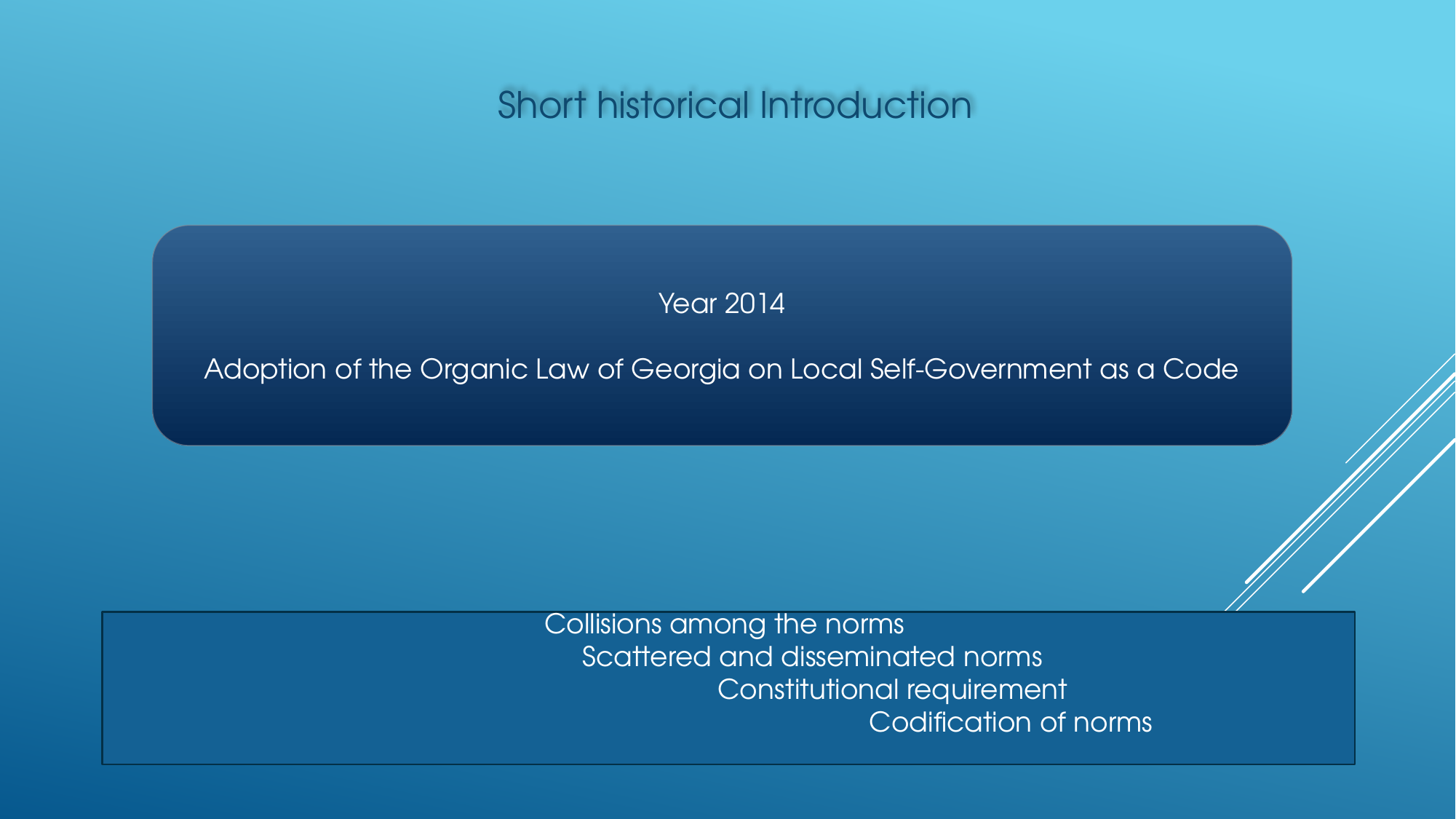

Short historical Introduction
Year 2014

Adoption of the Organic Law of Georgia on Local Self-Government as a Code
Collisions among the norms
                      Scattered and disseminated norms
                                           Constitutional requirement
                                                                          Codification of norms